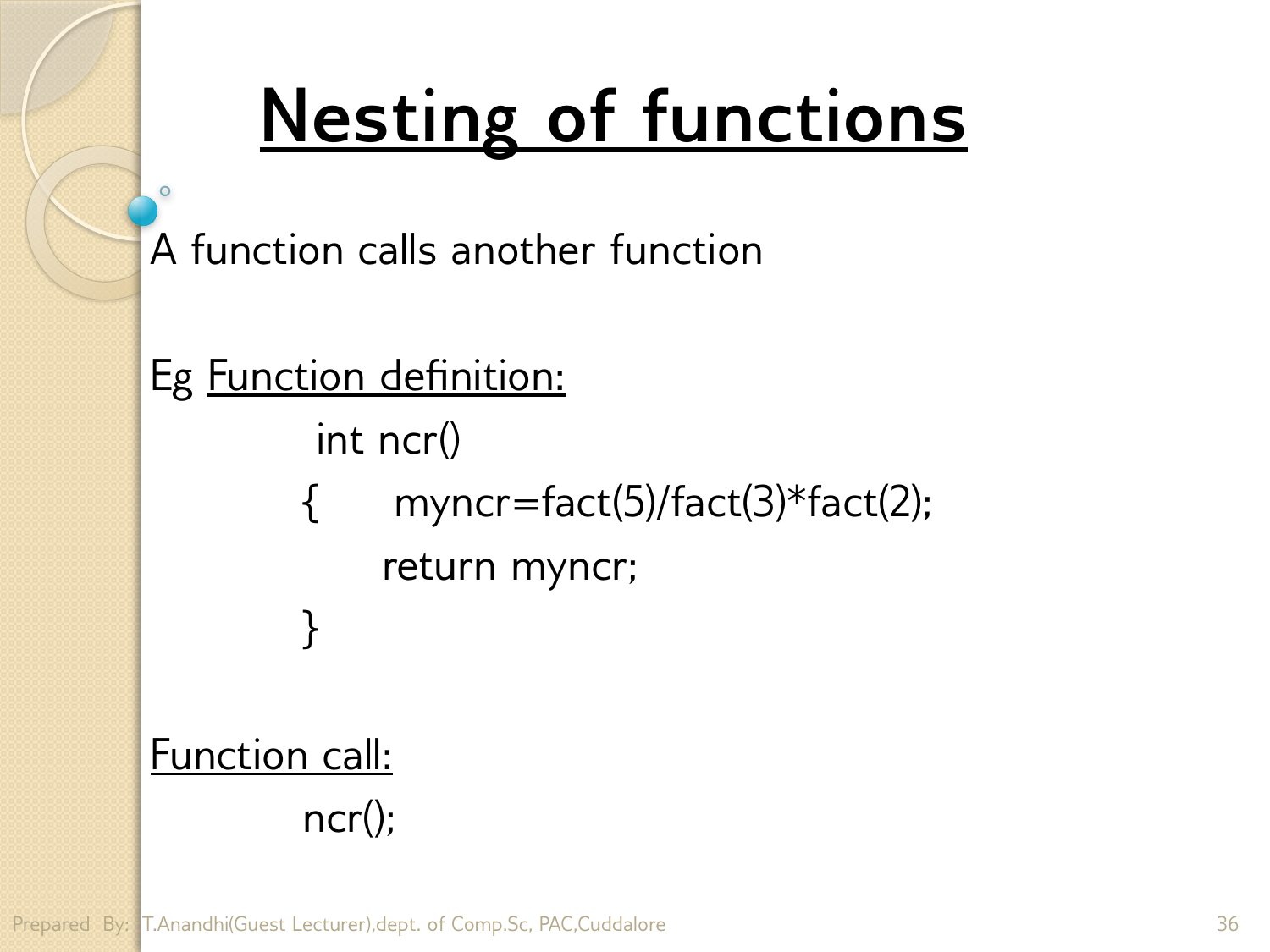

Nesting of functions

A function calls another function

Eg Function definition:
	 int ncr()
	{ 	   myncr=fact(5)/fact(3)*fact(2);
		    return myncr;
	}

Function call:
	ncr();

Prepared  By:  T.Anandhi(Guest Lecturer),dept. of Comp.Sc, PAC,Cuddalore
36